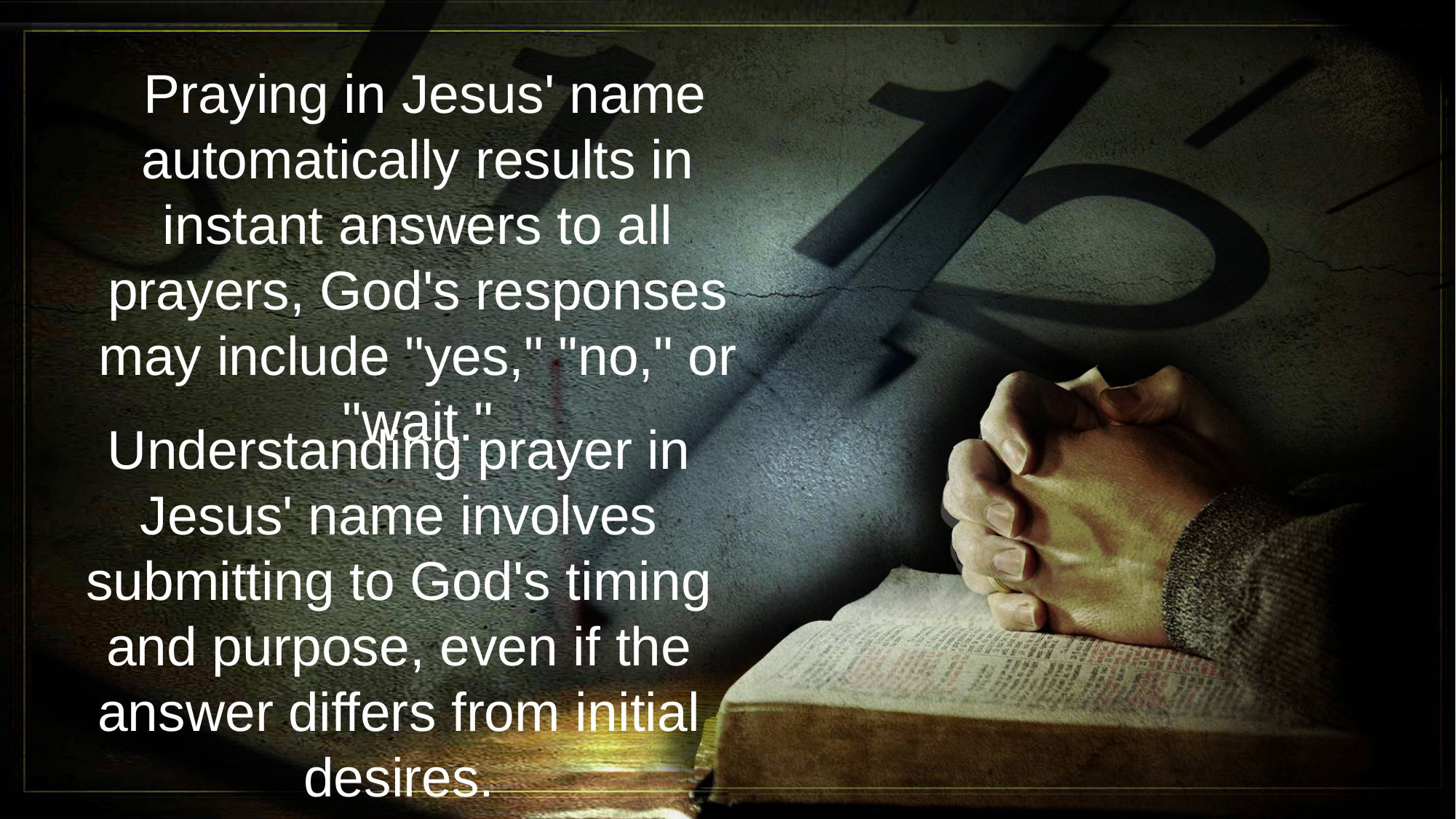

Praying in Jesus' name automatically results in instant answers to all prayers, God's responses may include "yes," "no," or "wait."
Understanding prayer in Jesus' name involves submitting to God's timing and purpose, even if the answer differs from initial desires.